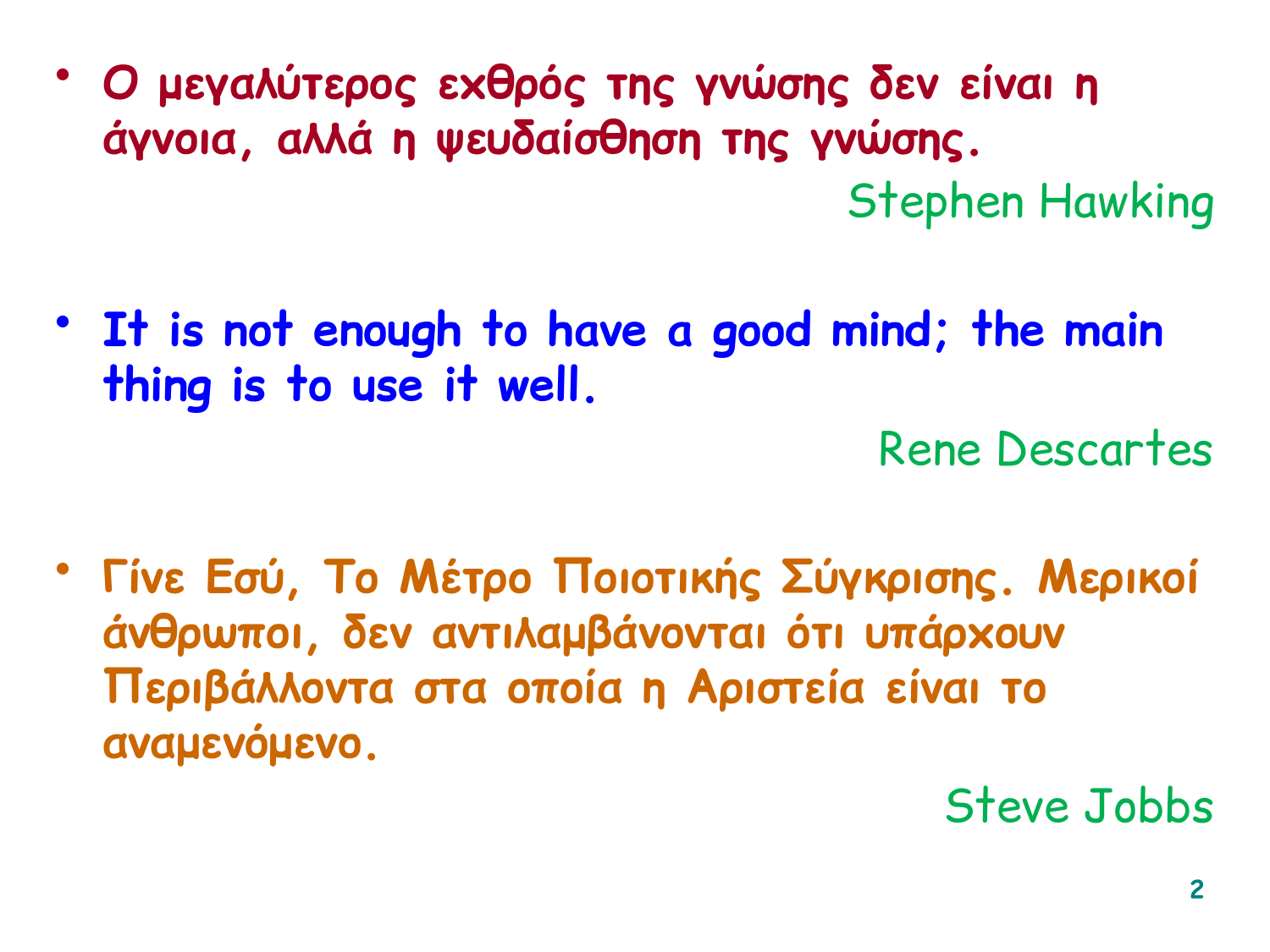

Ο μεγαλύτερος εχθρός της γνώσης δεν είναι η άγνοια, αλλά η ψευδαίσθηση της γνώσης.
Stephen Hawking

It is not enough to have a good mind; the main thing is to use it well.
Rene Descartes

Γίνε Εσύ, Το Μέτρο Ποιοτικής Σύγκρισης. Μερικοί άνθρωποι, δεν αντιλαμβάνονται ότι υπάρχουν Περιβάλλοντα στα οποία η Αριστεία είναι το αναμενόμενο.
Steve Jobbs

2